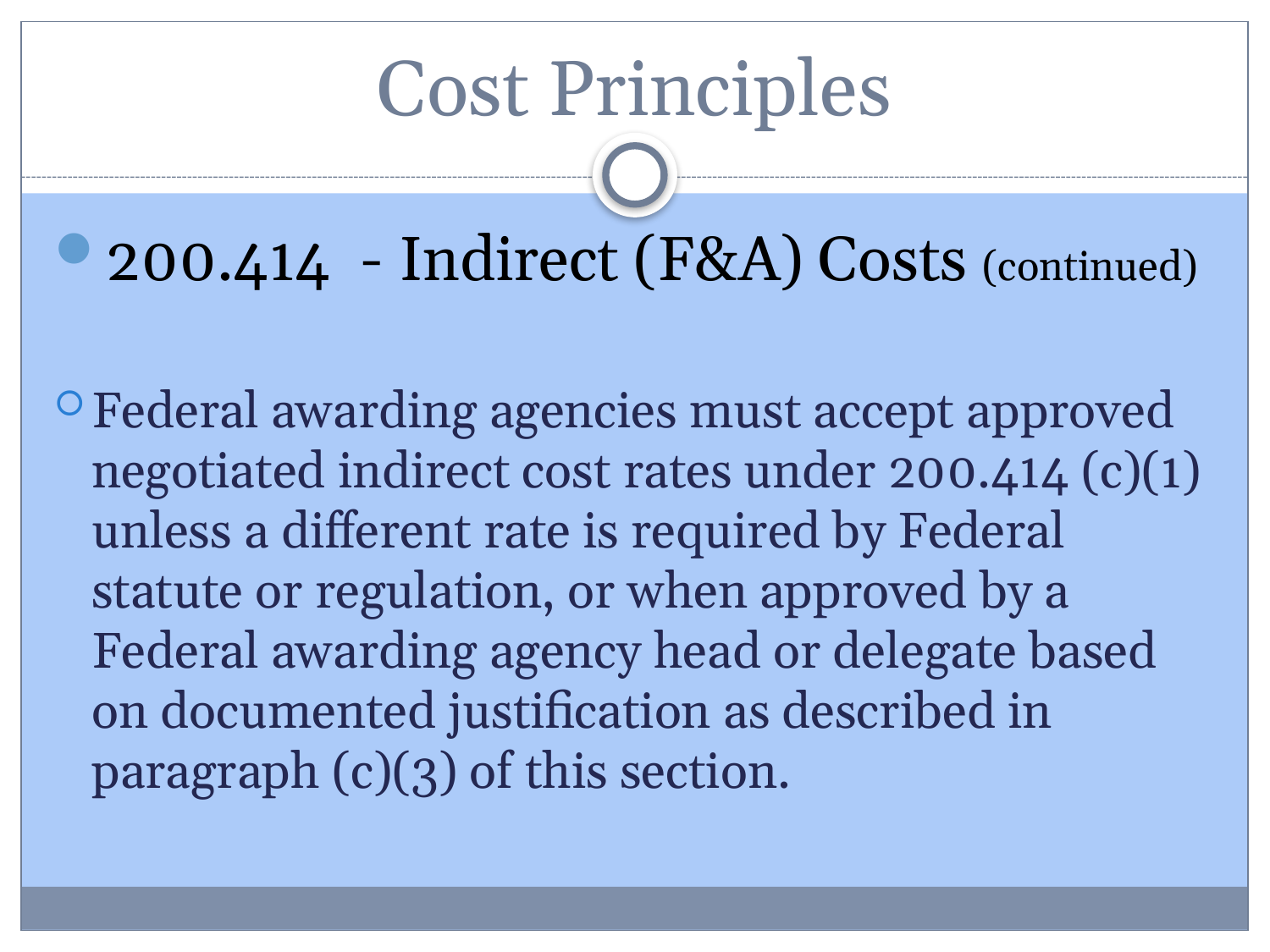

# Cost Principles
200.414  - Indirect (F&A) Costs (continued)

Federal awarding agencies must accept approved negotiated indirect cost rates under 200.414 (c)(1) unless a different rate is required by Federal statute or regulation, or when approved by a Federal awarding agency head or delegate based on documented justification as described in paragraph (c)(3) of this section.